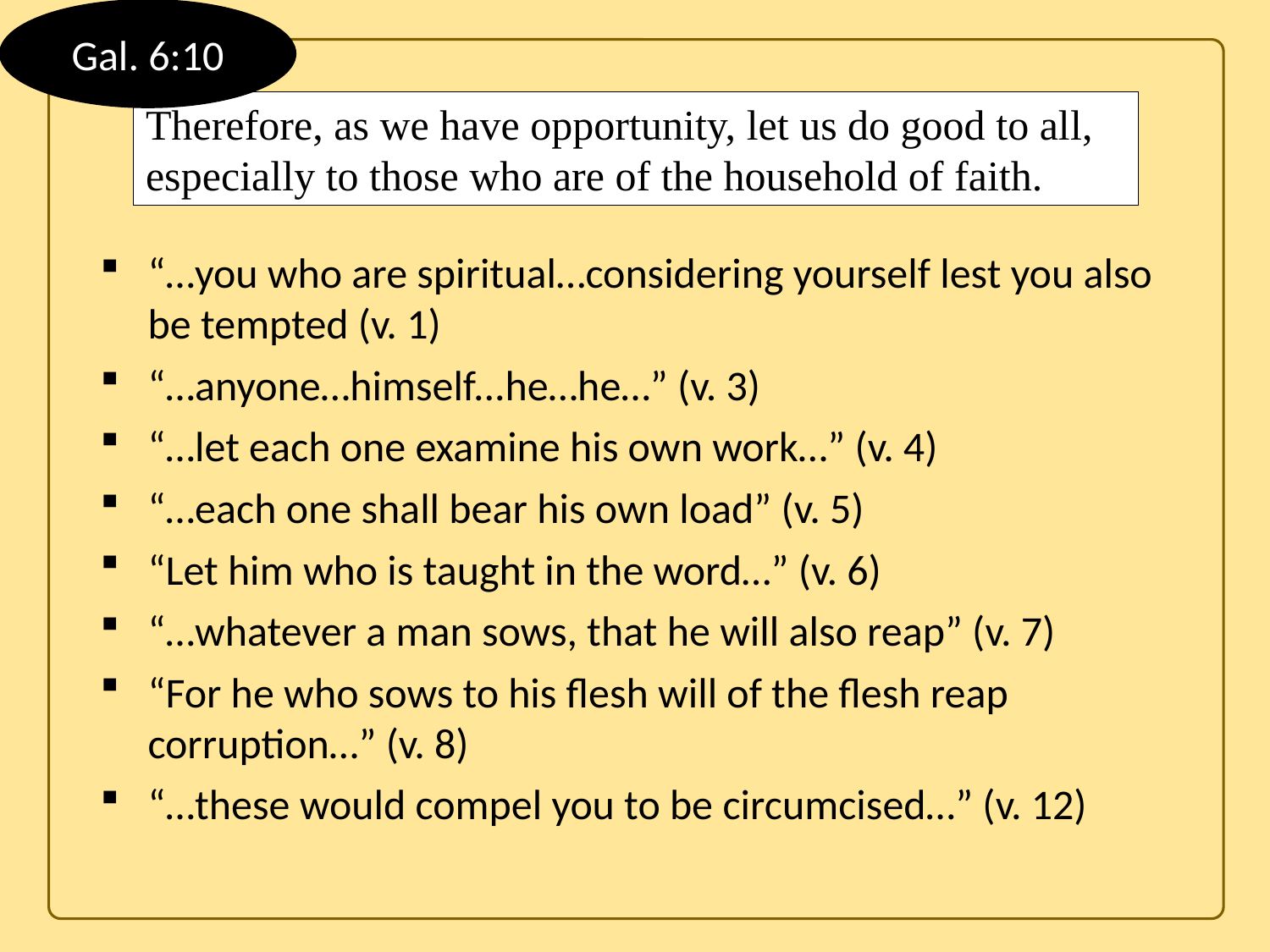

Gal. 6:10
Therefore, as we have opportunity, let us do good to all, especially to those who are of the household of faith.
“…you who are spiritual…considering yourself lest you also be tempted (v. 1)
“…anyone…himself...he…he…” (v. 3)
“…let each one examine his own work…” (v. 4)
“…each one shall bear his own load” (v. 5)
“Let him who is taught in the word…” (v. 6)
“…whatever a man sows, that he will also reap” (v. 7)
“For he who sows to his flesh will of the flesh reap corruption…” (v. 8)
“…these would compel you to be circumcised…” (v. 12)